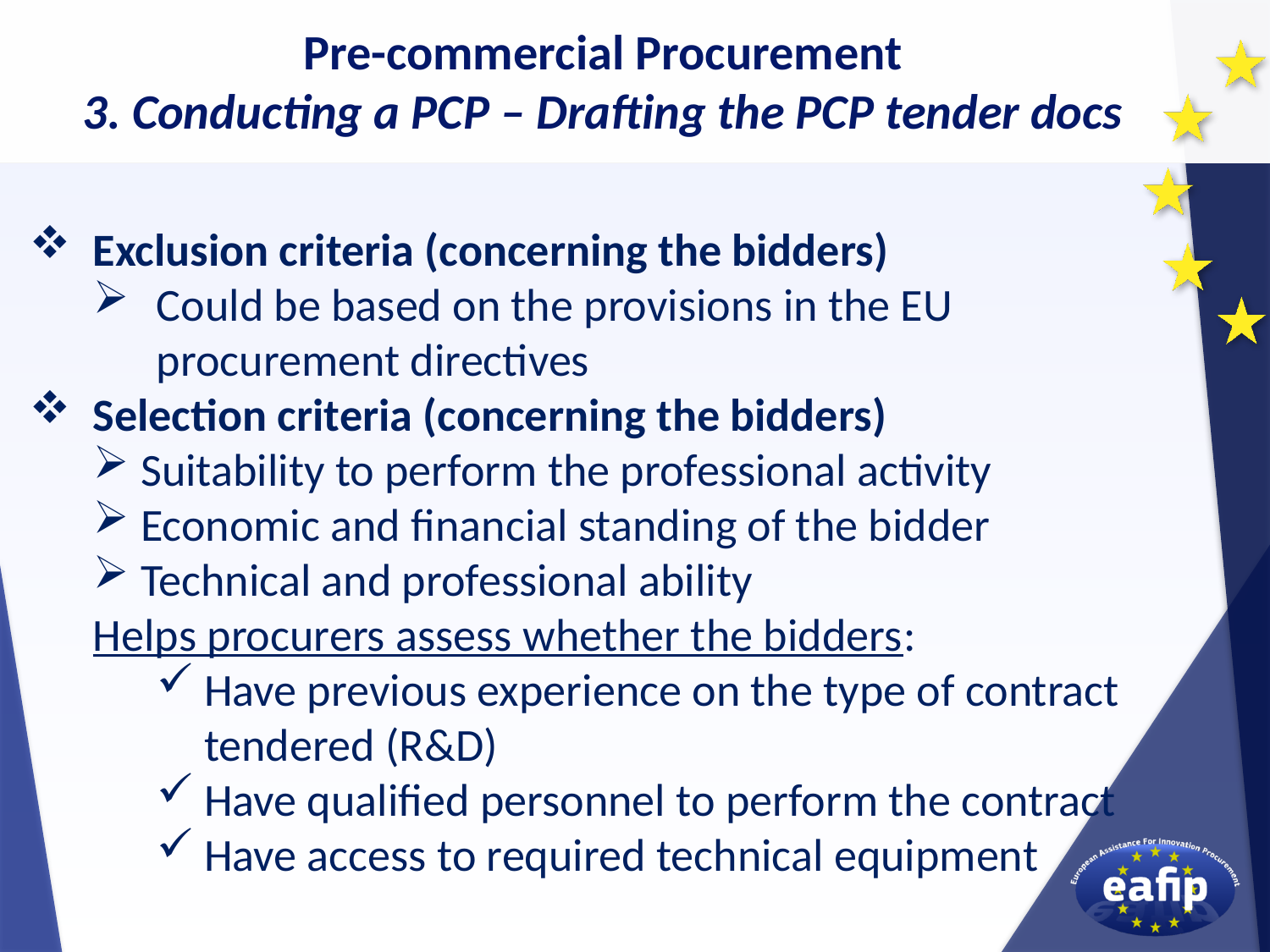

Pre-commercial Procurement
3. Conducting a PCP – Drafting the PCP tender docs
Exclusion criteria (concerning the bidders)
Could be based on the provisions in the EU procurement directives
Selection criteria (concerning the bidders)
Suitability to perform the professional activity
Economic and financial standing of the bidder
Technical and professional ability
Helps procurers assess whether the bidders:
Have previous experience on the type of contract tendered (R&D)
Have qualified personnel to perform the contract
Have access to required technical equipment